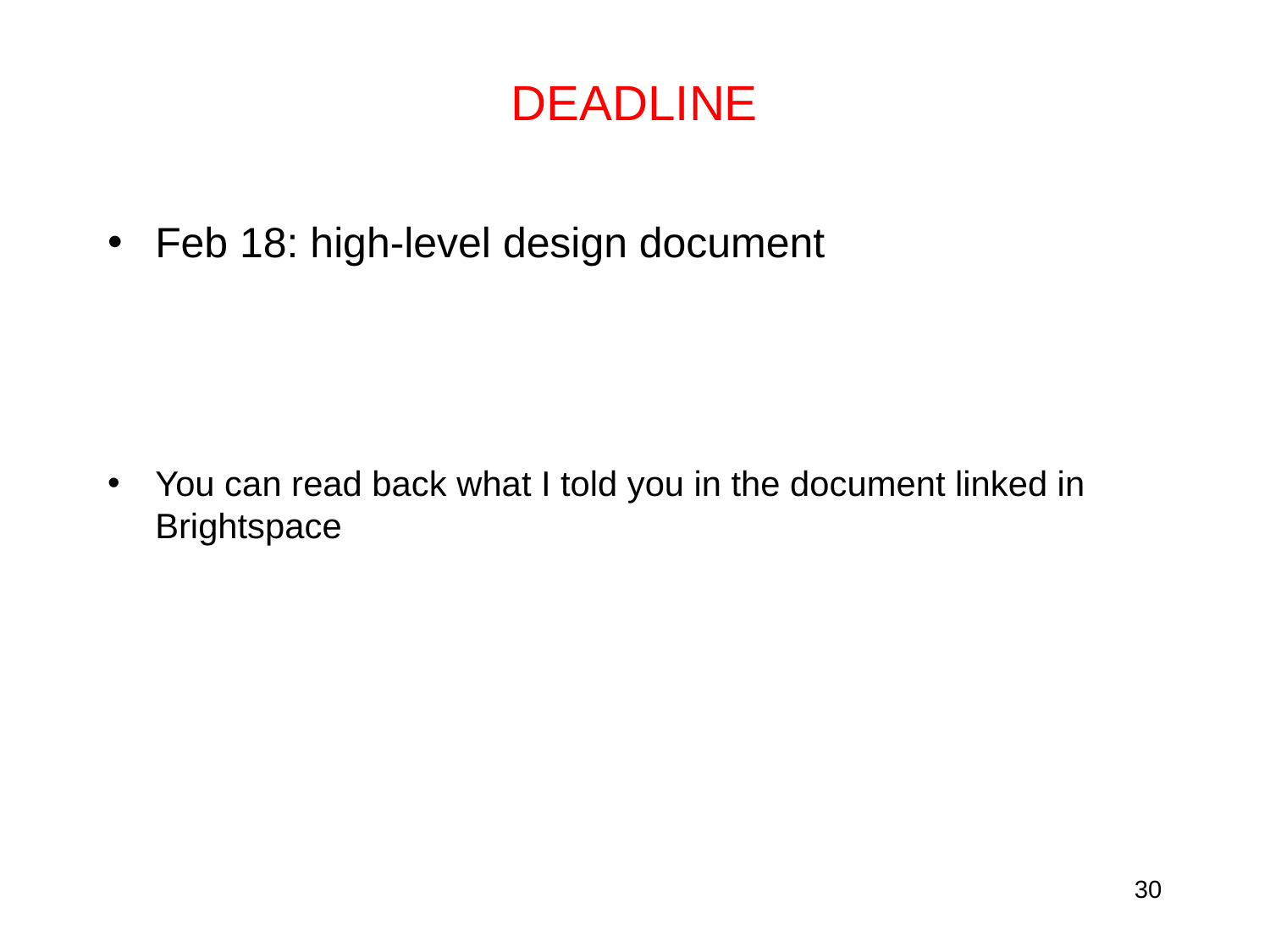

# DEADLINE

Feb 18: high-level design document

You can read back what I told you in the document linked in Brightspace
30